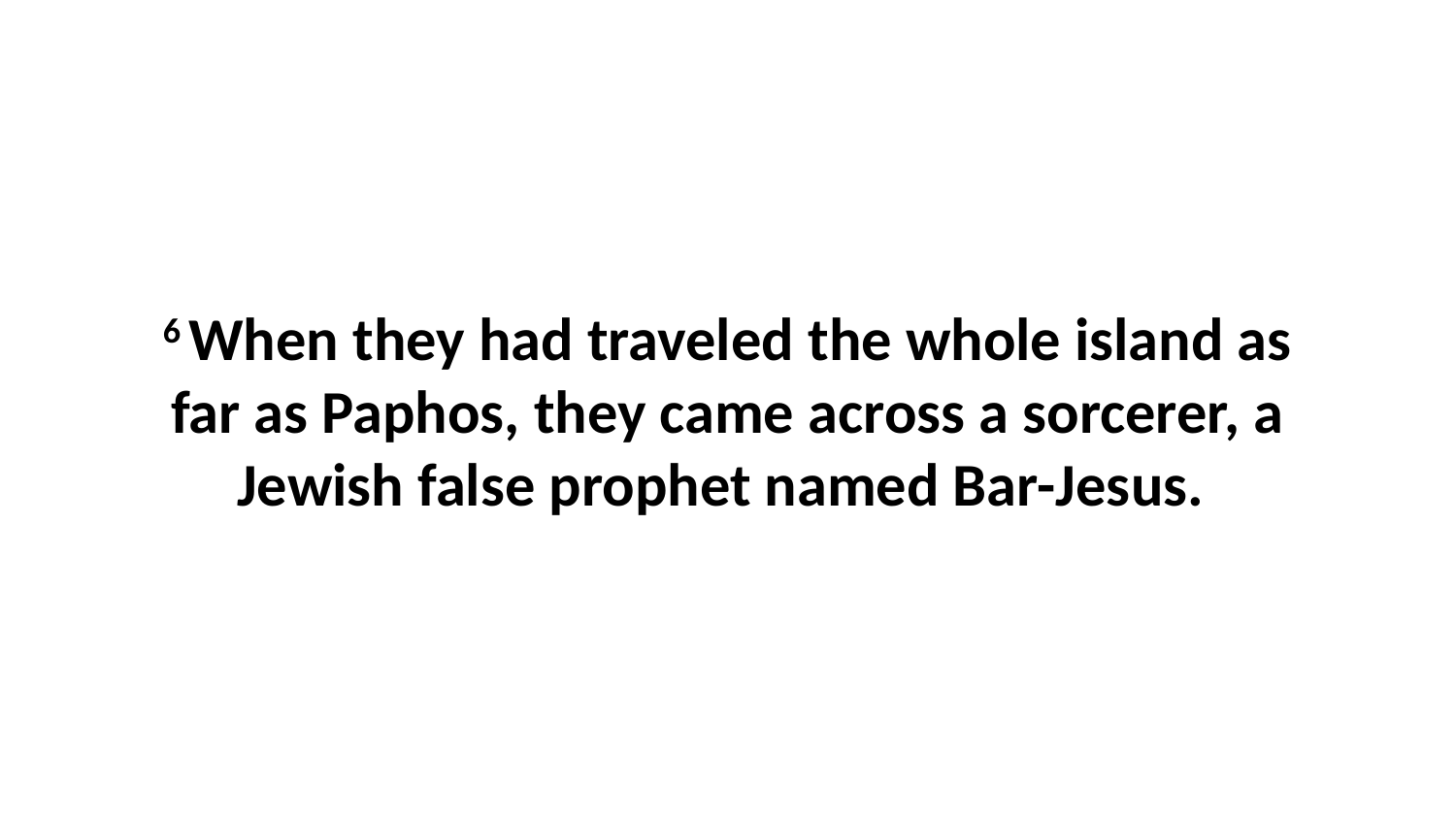

6 When they had traveled the whole island as far as Paphos, they came across a sorcerer, a Jewish false prophet named Bar-Jesus.